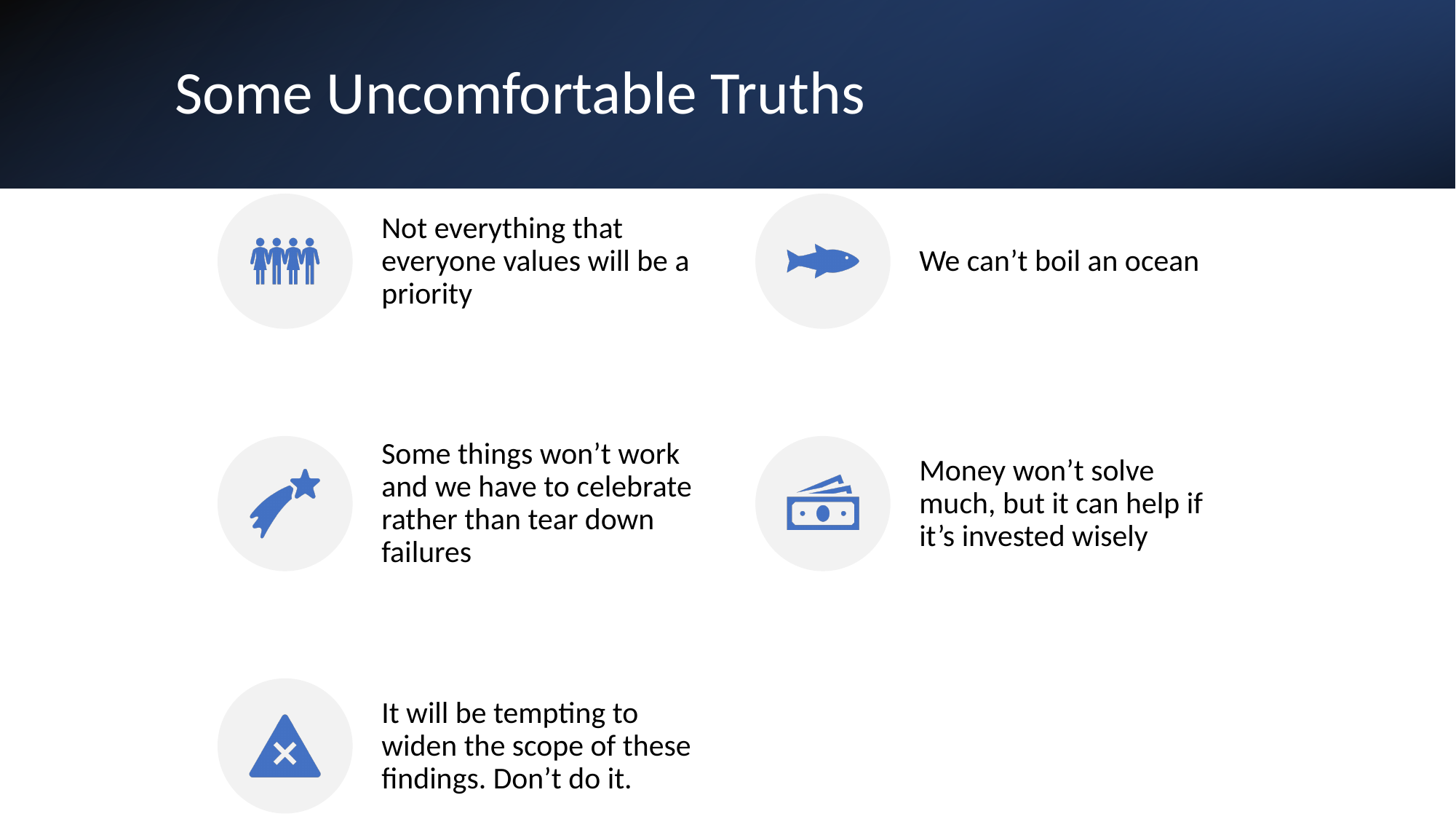

# Some Uncomfortable Truths
Not everything that everyone values will be a priority
We can’t boil an ocean
Some things won’t work and we have to celebrate rather than tear down failures
Money won’t solve much, but it can help if it’s invested wisely
It will be tempting to widen the scope of these findings. Don’t do it.